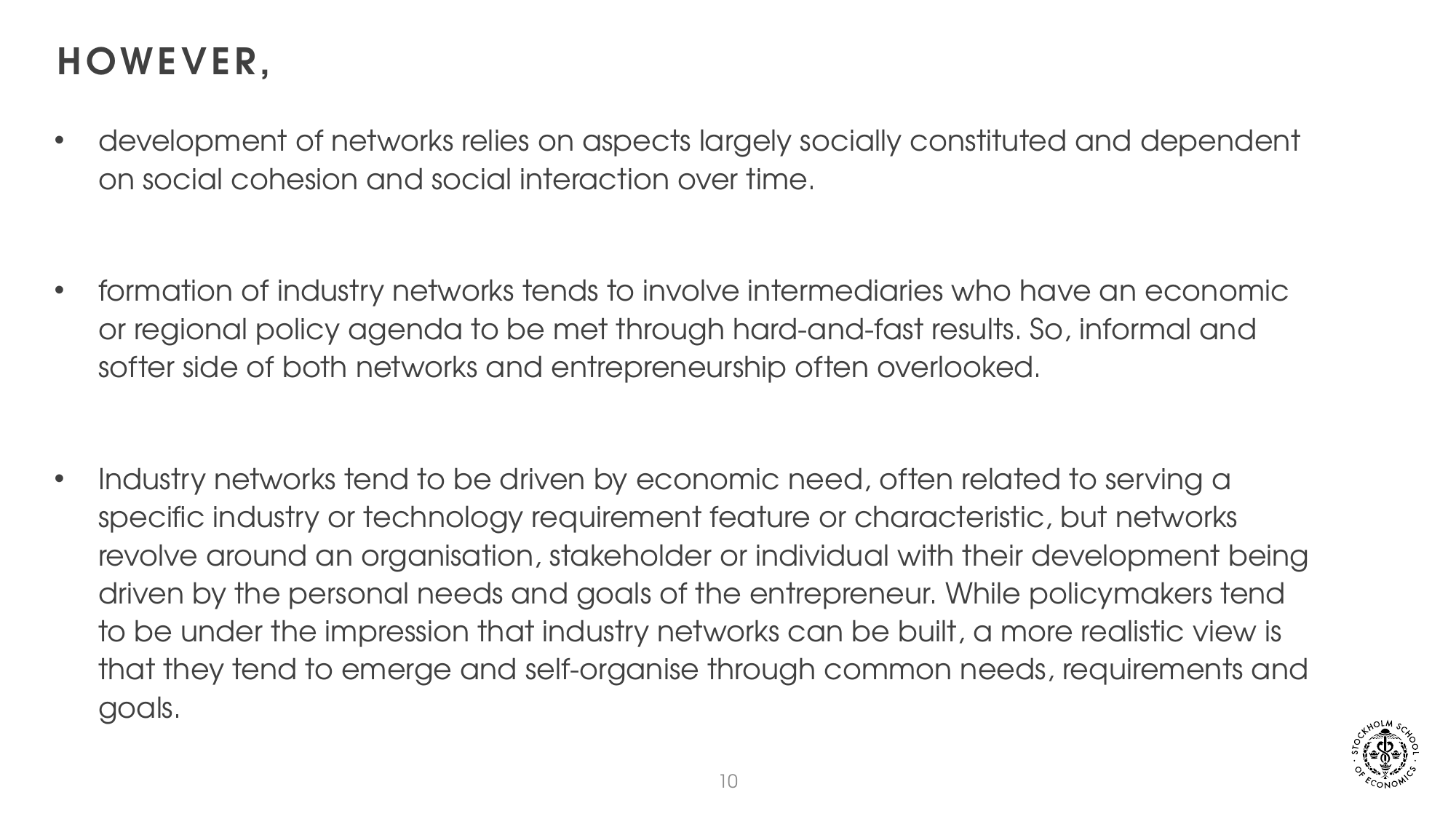

# However,
development of networks relies on aspects largely socially constituted and dependent on social cohesion and social interaction over time.

formation of industry networks tends to involve intermediaries who have an economic or regional policy agenda to be met through hard-and-fast results. So, informal and softer side of both networks and entrepreneurship often overlooked.

Industry networks tend to be driven by economic need, often related to serving a specific industry or technology requirement feature or characteristic, but networks revolve around an organisation, stakeholder or individual with their development being driven by the personal needs and goals of the entrepreneur. While policymakers tend to be under the impression that industry networks can be built, a more realistic view is that they tend to emerge and self-organise through common needs, requirements and goals.
10